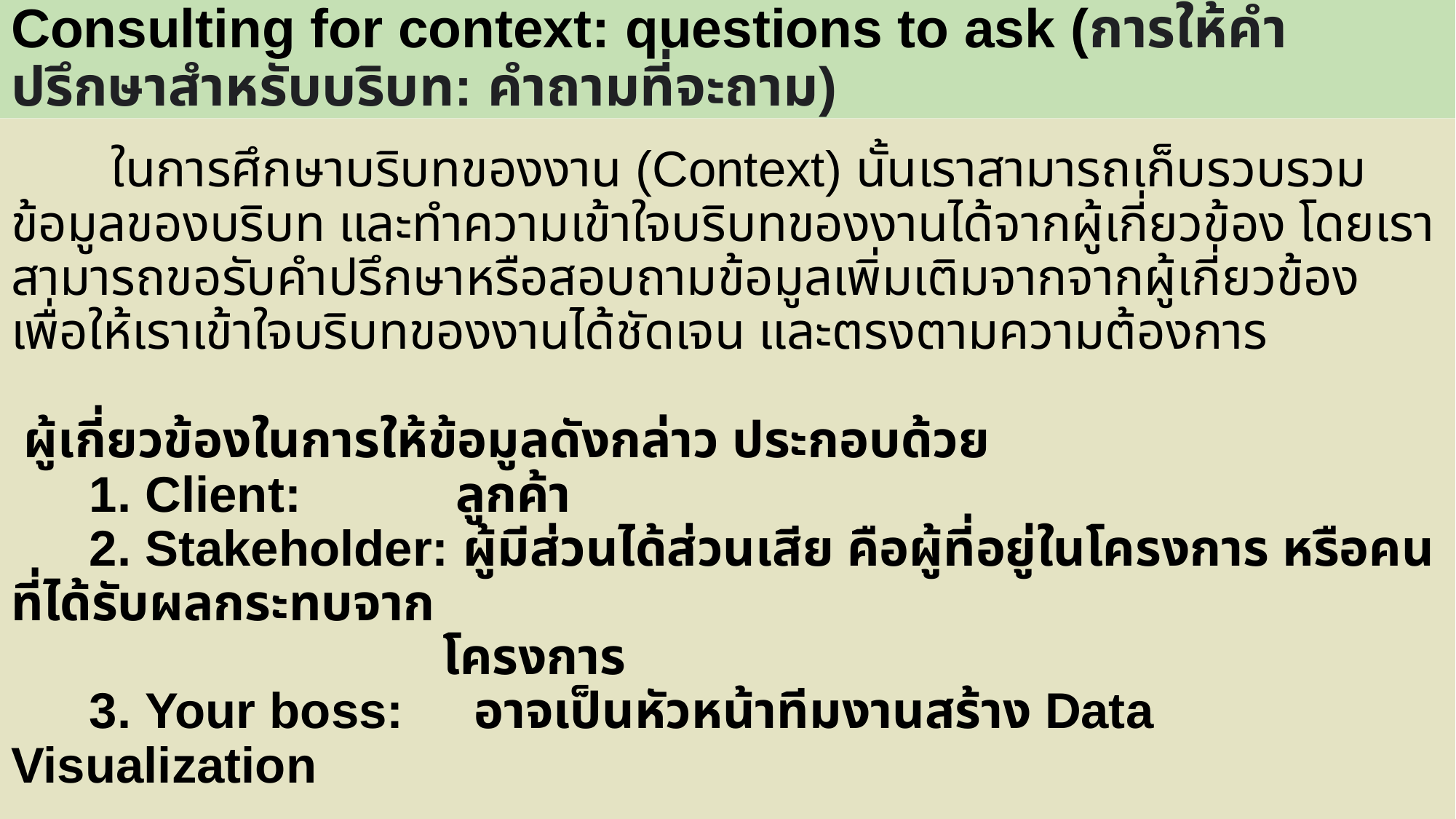

Consulting for context: questions to ask (การให้คำปรึกษาสำหรับบริบท: คำถามที่จะถาม)
# ในการศึกษาบริบทของงาน (Context) นั้นเราสามารถเก็บรวบรวมข้อมูลของบริบท และทำความเข้าใจบริบทของงานได้จากผู้เกี่ยวข้อง โดยเราสามารถขอรับคำปรึกษาหรือสอบถามข้อมูลเพิ่มเติมจากจากผู้เกี่ยวข้อง เพื่อให้เราเข้าใจบริบทของงานได้ชัดเจน และตรงตามความต้องการ ผู้เกี่ยวข้องในการให้ข้อมูลดังกล่าว ประกอบด้วย 1. Client:           ลูกค้า 2. Stakeholder: ผู้มีส่วนได้ส่วนเสีย คือผู้ที่อยู่ในโครงการ หรือคนที่ได้รับผลกระทบจาก โครงการ 3. Your boss:     อาจเป็นหัวหน้าทีมงานสร้าง Data Visualization